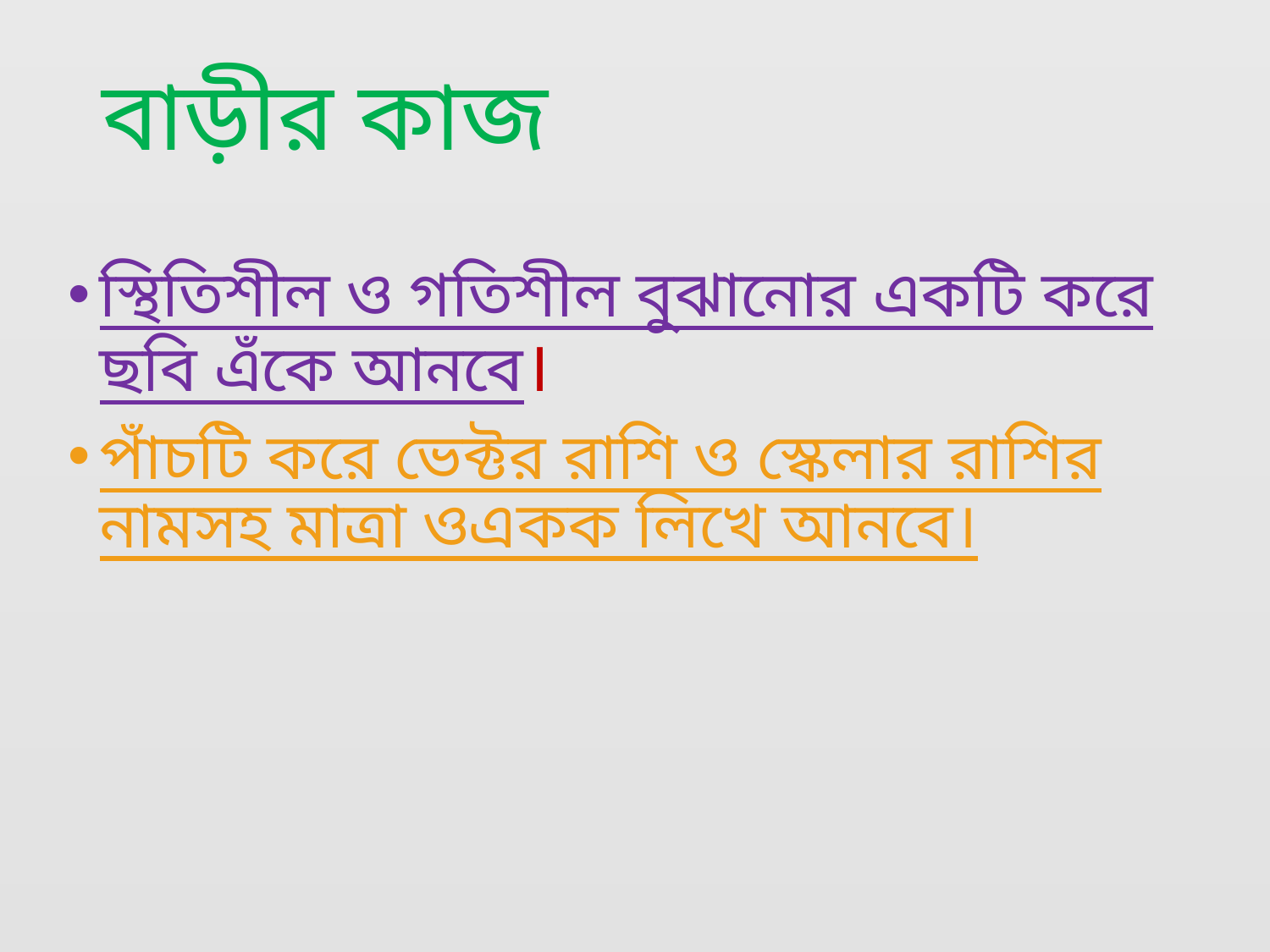

# বাড়ীর কাজ
স্থিতিশীল ও গতিশীল বুঝানোর একটি করে ছবি এঁকে আনবে।
পাঁচটি করে ভেক্টর রাশি ও স্কেলার রাশির নামসহ মাত্রা ওএকক লিখে আনবে।